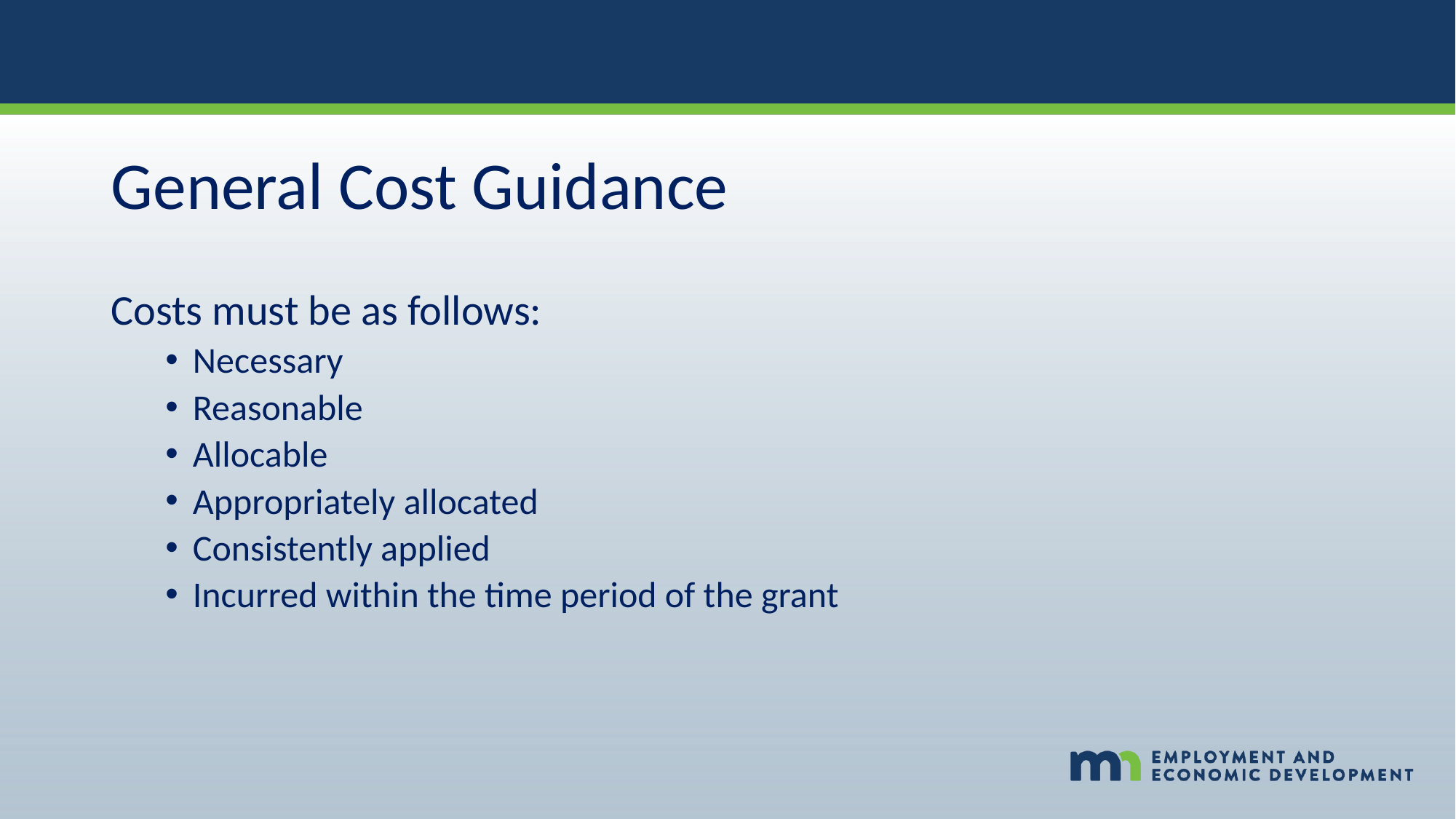

# General Cost Guidance
Costs must be as follows:
Necessary
Reasonable
Allocable
Appropriately allocated
Consistently applied
Incurred within the time period of the grant